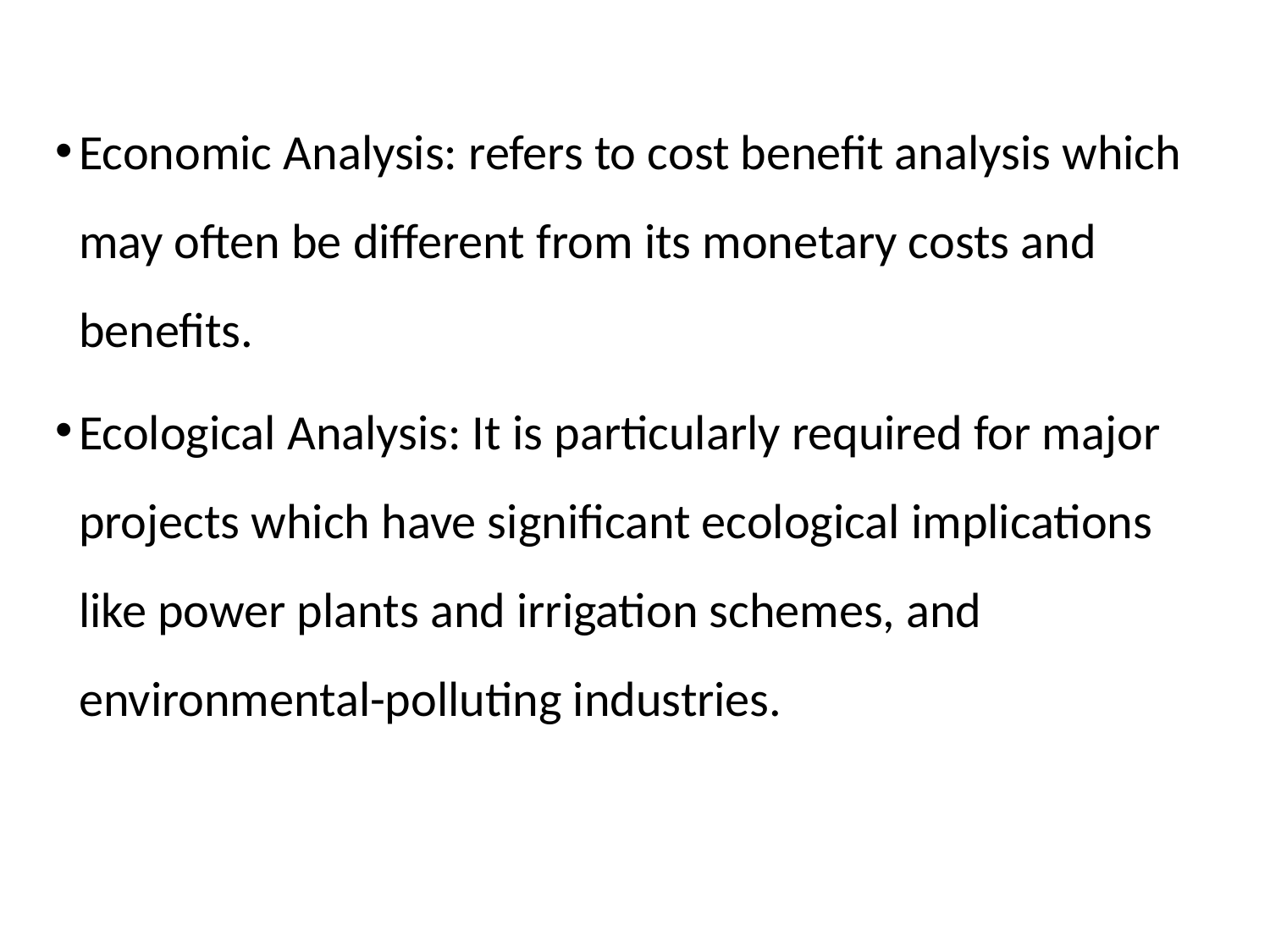

Economic Analysis: refers to cost benefit analysis which may often be different from its monetary costs and benefits.
Ecological Analysis: It is particularly required for major projects which have significant ecological implications like power plants and irrigation schemes, and environmental-polluting industries.